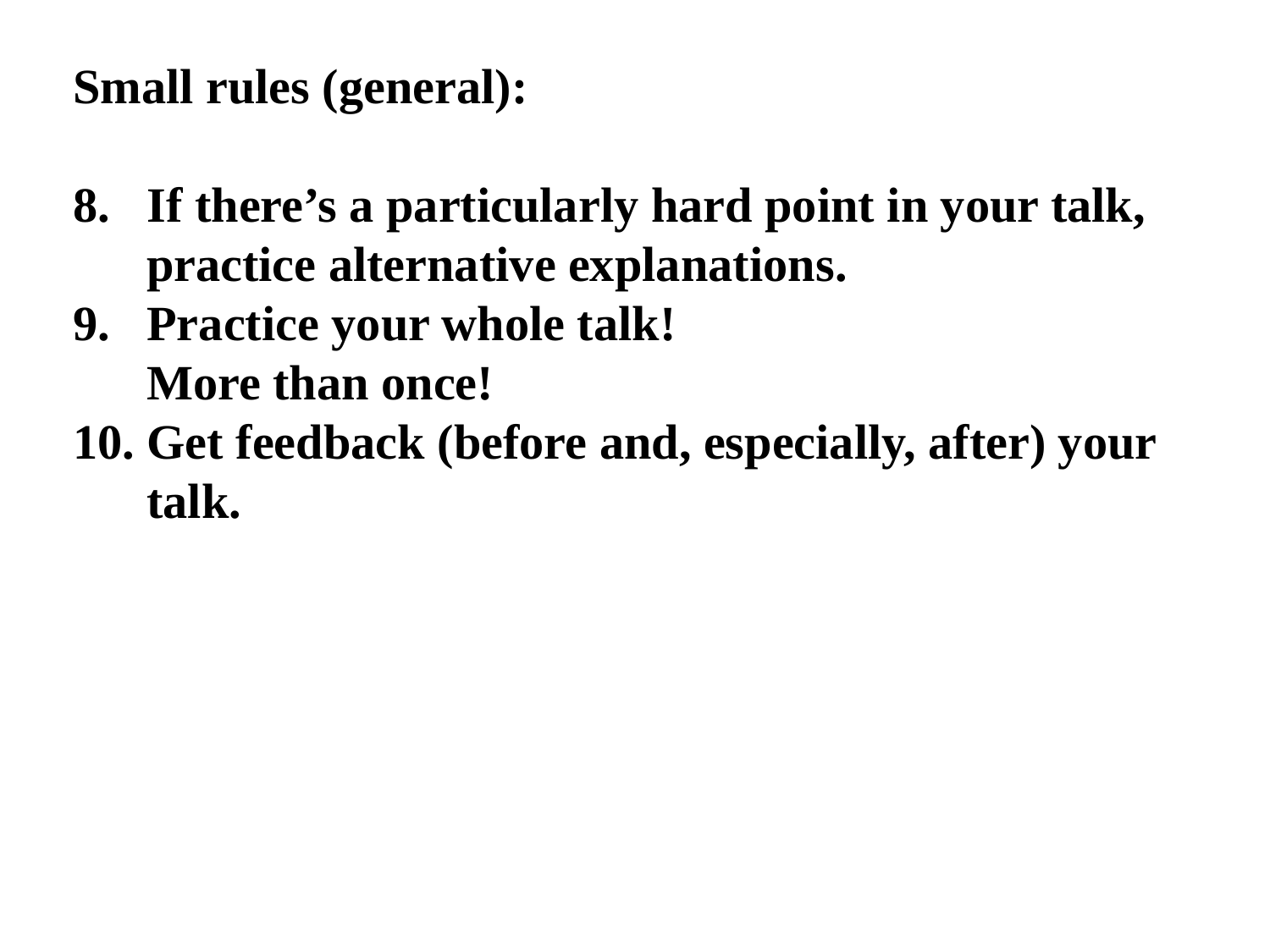

Small rules (general):

8.   If there’s a particularly hard point in your talk,
      practice alternative explanations.
9.   Practice your whole talk!
      More than once!
10. Get feedback (before and, especially, after) your
      talk.